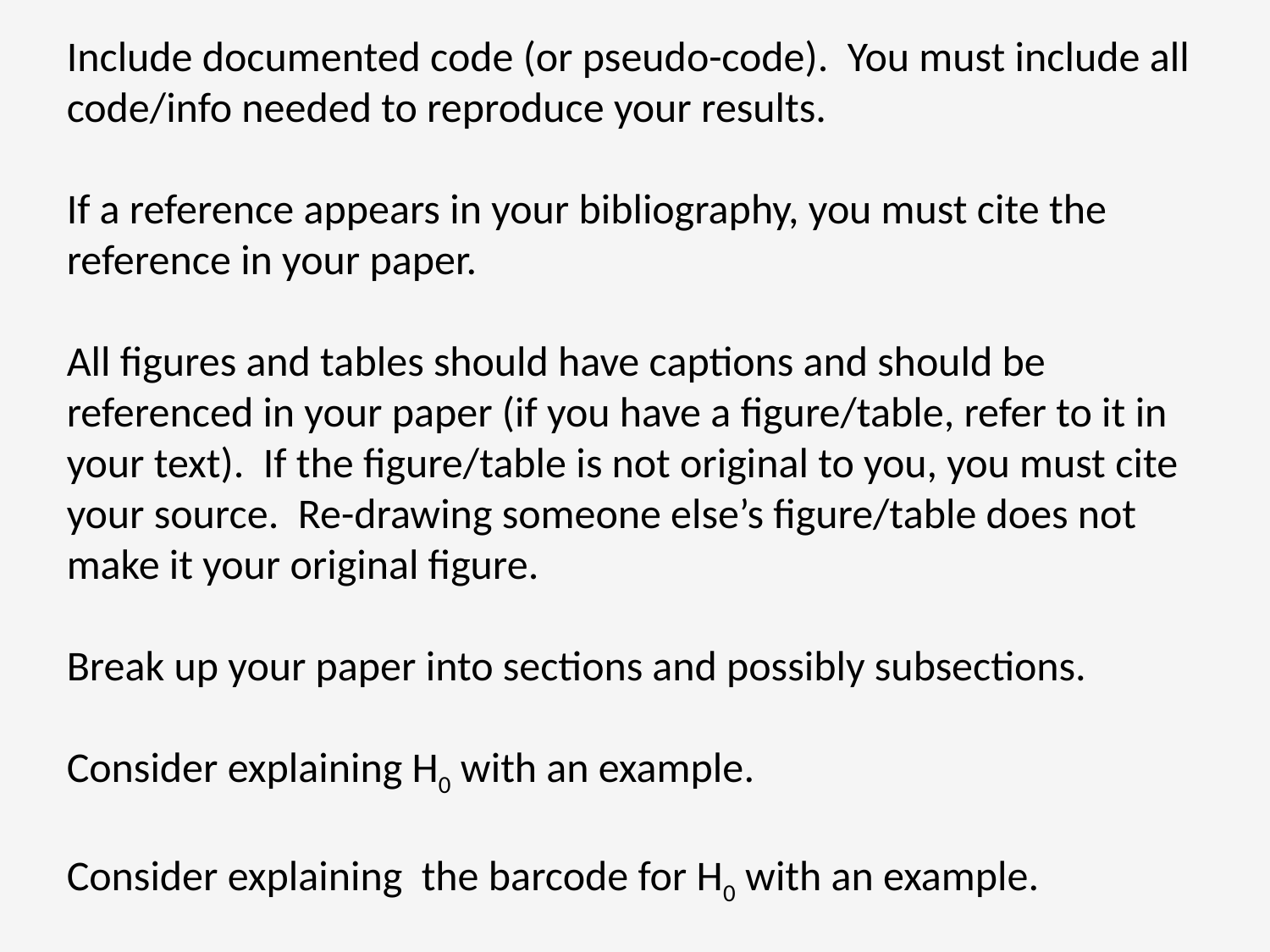

Include documented code (or pseudo-code).  You must include all code/info needed to reproduce your results.

If a reference appears in your bibliography, you must cite the reference in your paper.

All figures and tables should have captions and should be referenced in your paper (if you have a figure/table, refer to it in your text).  If the figure/table is not original to you, you must cite your source.  Re-drawing someone else’s figure/table does not make it your original figure.

Break up your paper into sections and possibly subsections.

Consider explaining H0 with an example.

Consider explaining  the barcode for H0 with an example.